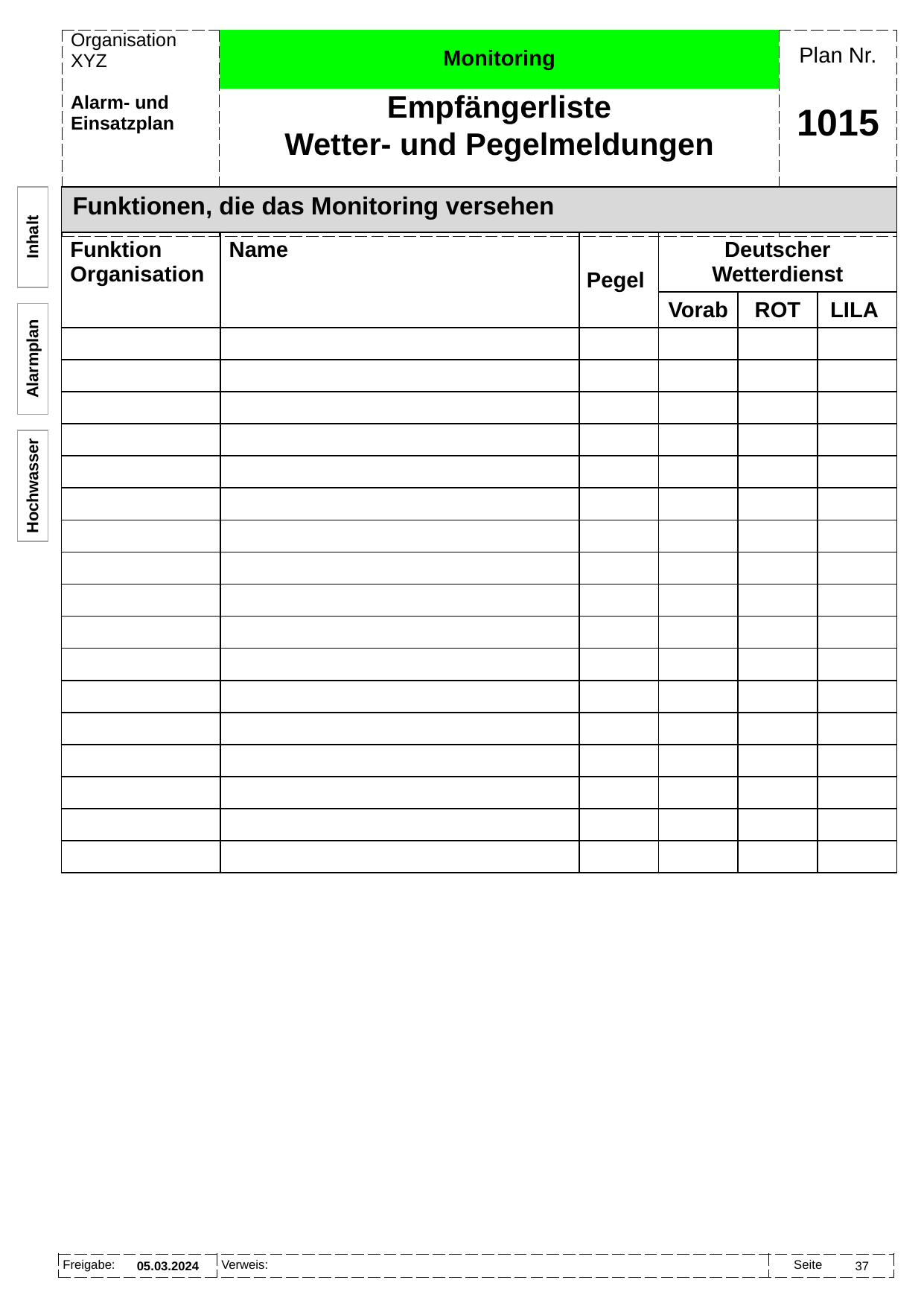

Monitoring
Empfängerliste
Wetter- und Pegelmeldungen
# 1015
| Funktionen, die das Monitoring versehen | Pegel Hundersingen 180 cm oder Pegel Beuron 230 cm |  |  |  |  |
| --- | --- | --- | --- | --- | --- |
| Funktion Organisation | Name | Pegel | Deutscher Wetterdienst |  |  |
|  |  |  | Vorab | ROT | LILA |
|  |  |  |  |  |  |
|  |  |  |  |  |  |
|  |  |  |  |  |  |
|  |  |  |  |  |  |
|  |  |  |  |  |  |
|  |  |  |  |  |  |
|  |  |  |  |  |  |
|  |  |  |  |  |  |
|  |  |  |  |  |  |
|  |  |  |  |  |  |
|  |  |  |  |  |  |
|  |  |  |  |  |  |
|  |  |  |  |  |  |
|  |  |  |  |  |  |
|  |  |  |  |  |  |
|  |  |  |  |  |  |
|  |  |  |  |  |  |
Inhalt
Alarmplan
Hochwasser
05.03.2024